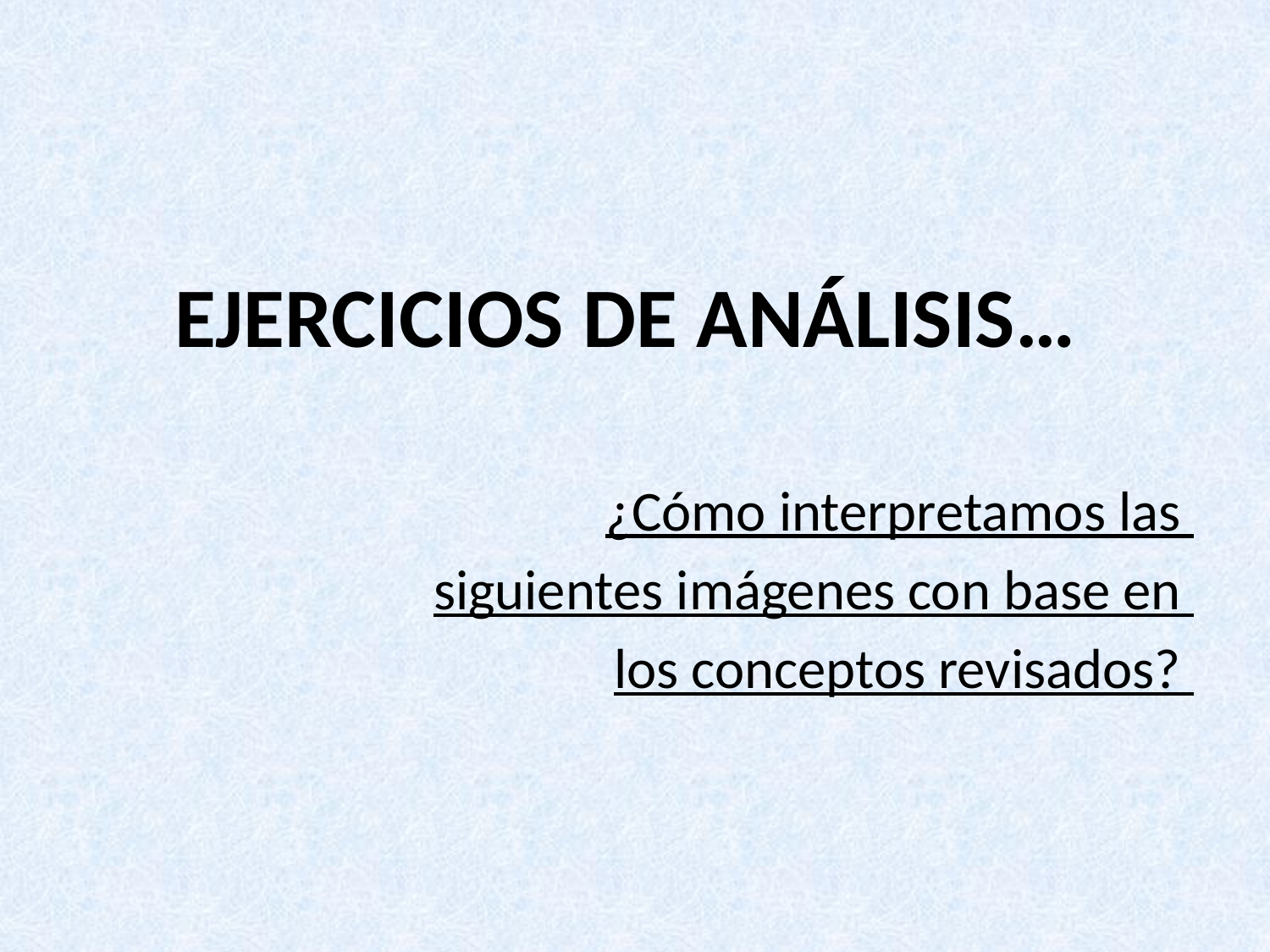

EJERCICIOS DE ANÁLISIS…

¿Cómo interpretamos las
siguientes imágenes con base en
los conceptos revisados?